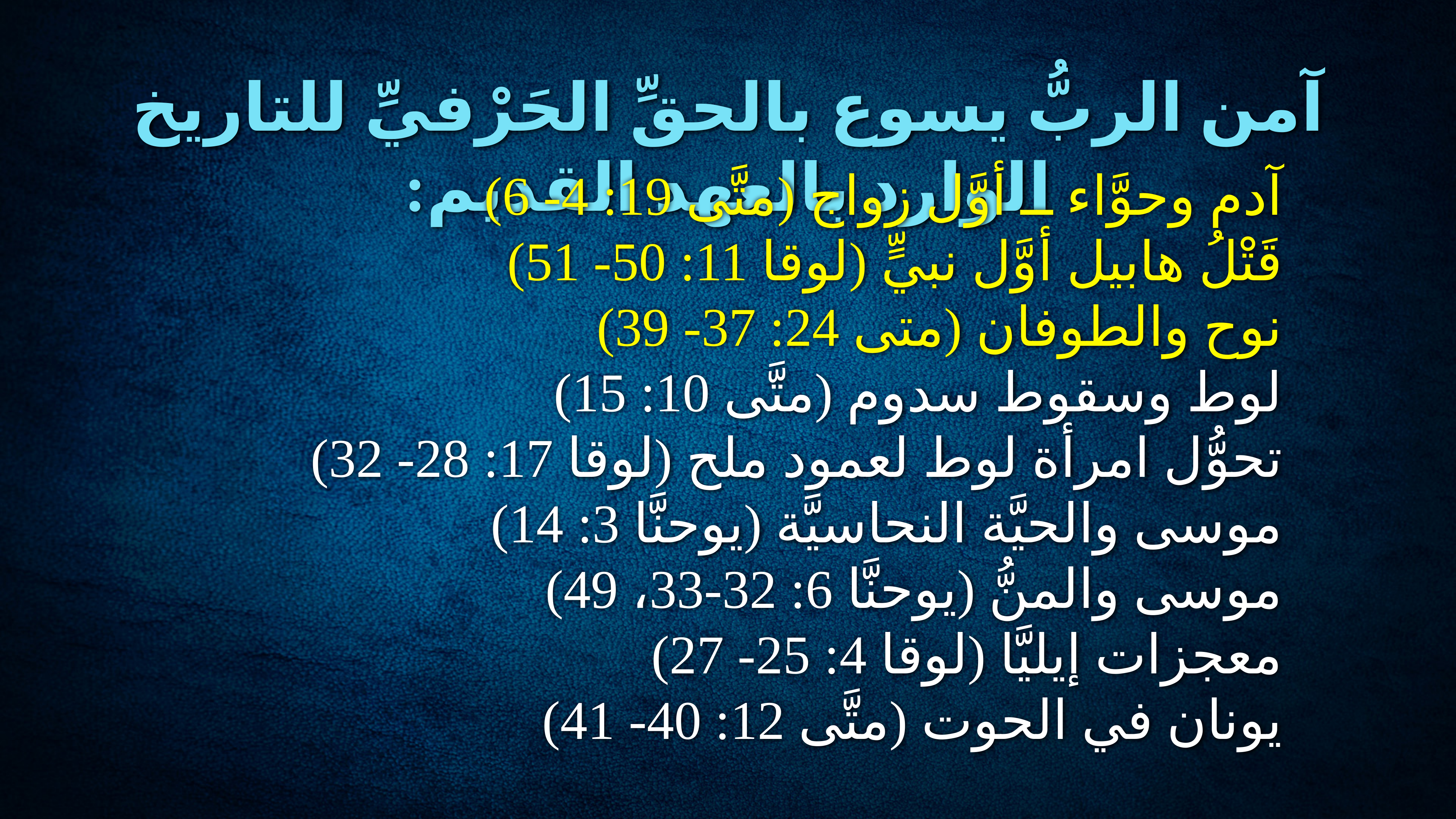

آمن الربُّ يسوع بالحقِّ الحَرْفيِّ للتاريخ الوارد بالعهد القديم:
آدم وحوَّاء ــ أوَّل زواج (متَّى 19: 4- 6)
قَتْلُ هابيل أوَّل نبيٍّ (لوقا 11: 50- 51)
نوح والطوفان (متى 24: 37- 39)
لوط وسقوط سدوم (متَّى 10: 15)
تحوُّل امرأة لوط لعمود ملح (لوقا 17: 28- 32)
موسى والحيَّة النحاسيَّة (يوحنَّا 3: 14)
موسى والمنُّ (يوحنَّا 6: 32-33، 49)
معجزات إيليَّا (لوقا 4: 25- 27)
يونان في الحوت (متَّى 12: 40- 41)